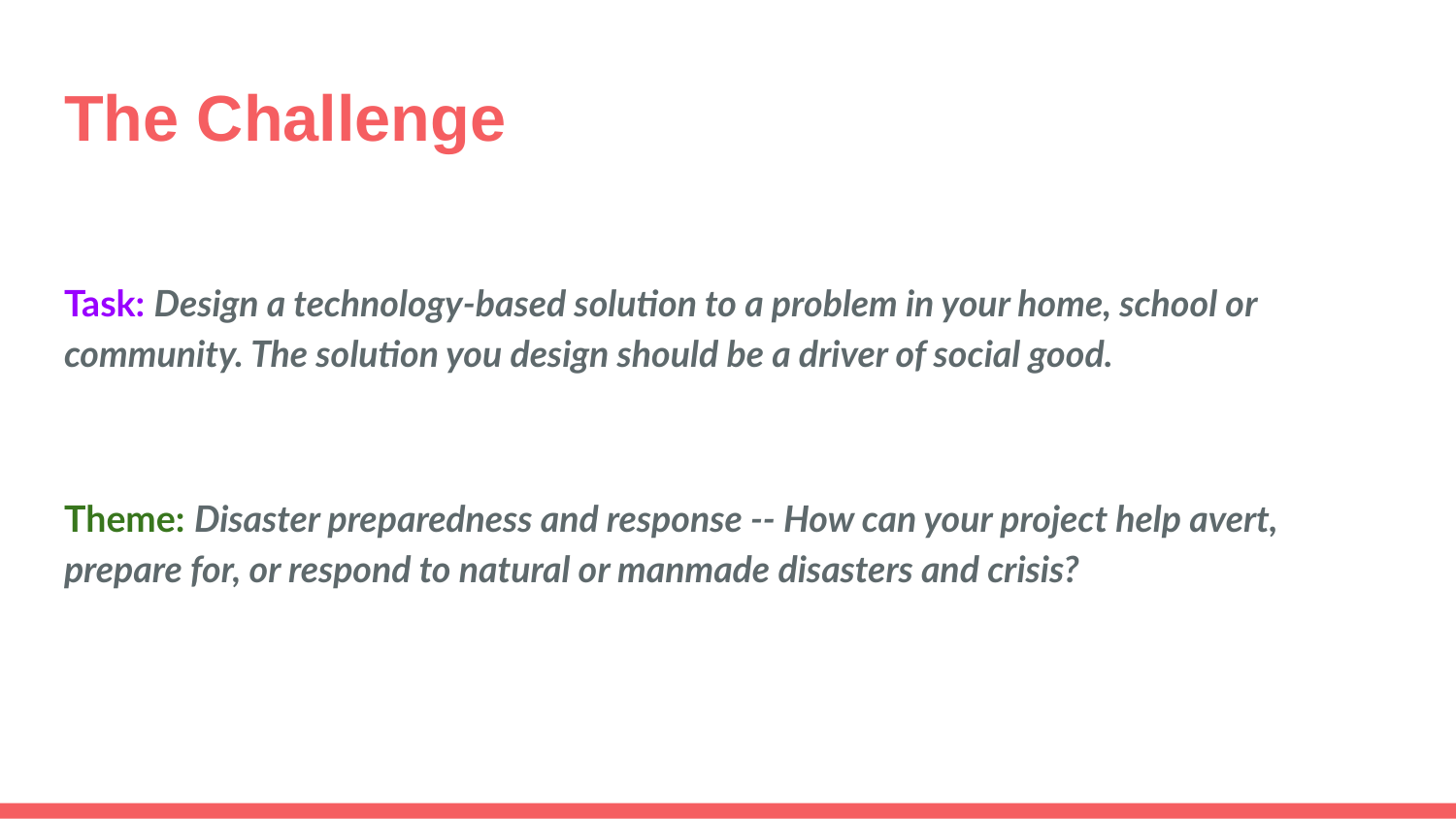

# The Challenge

Task: Design a technology-based solution to a problem in your home, school or community. The solution you design should be a driver of social good.

Theme: Disaster preparedness and response -- How can your project help avert, prepare for, or respond to natural or manmade disasters and crisis?